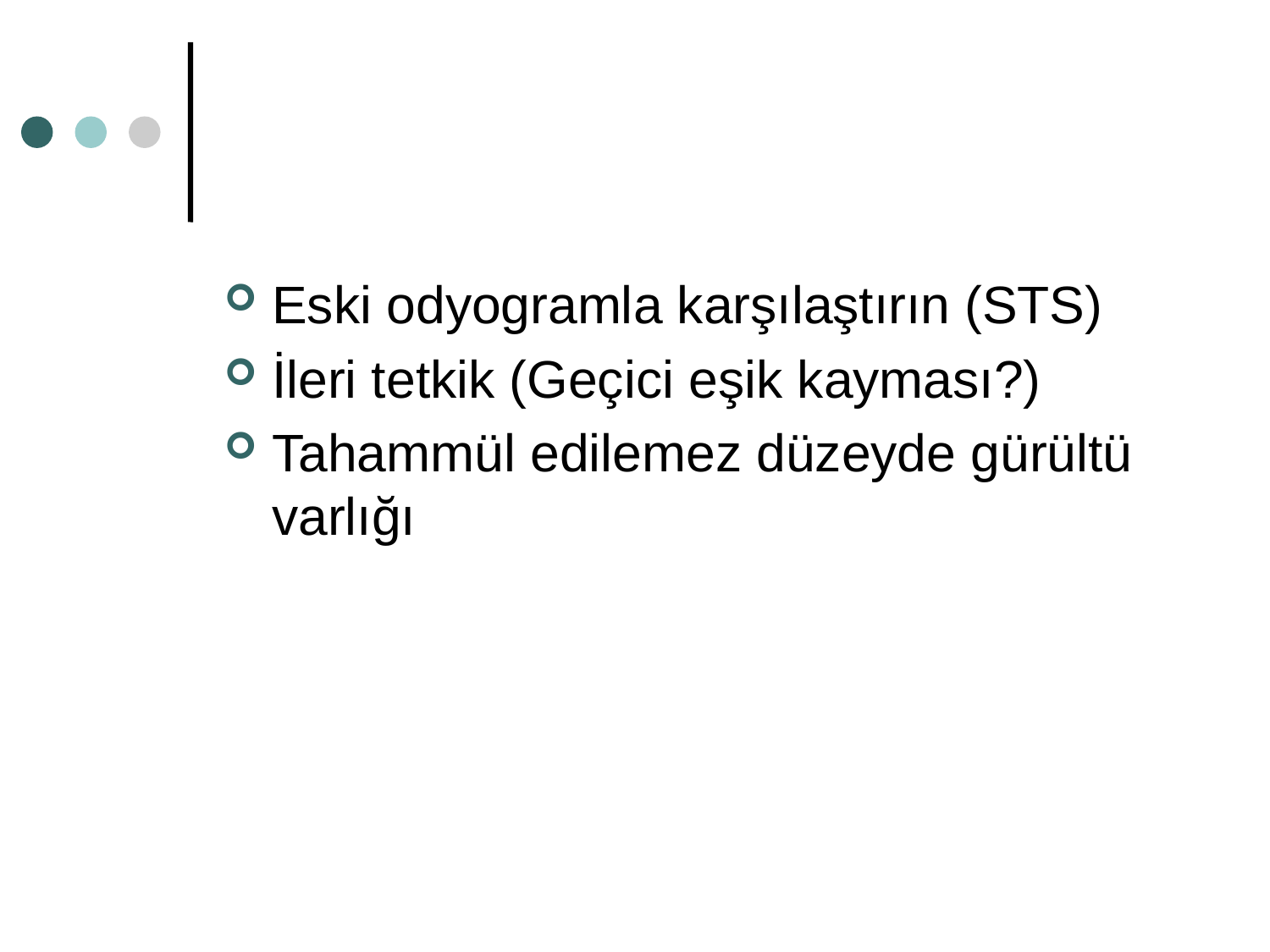

#
Eski odyogramla karşılaştırın (STS)
İleri tetkik (Geçici eşik kayması?)
Tahammül edilemez düzeyde gürültü varlığı